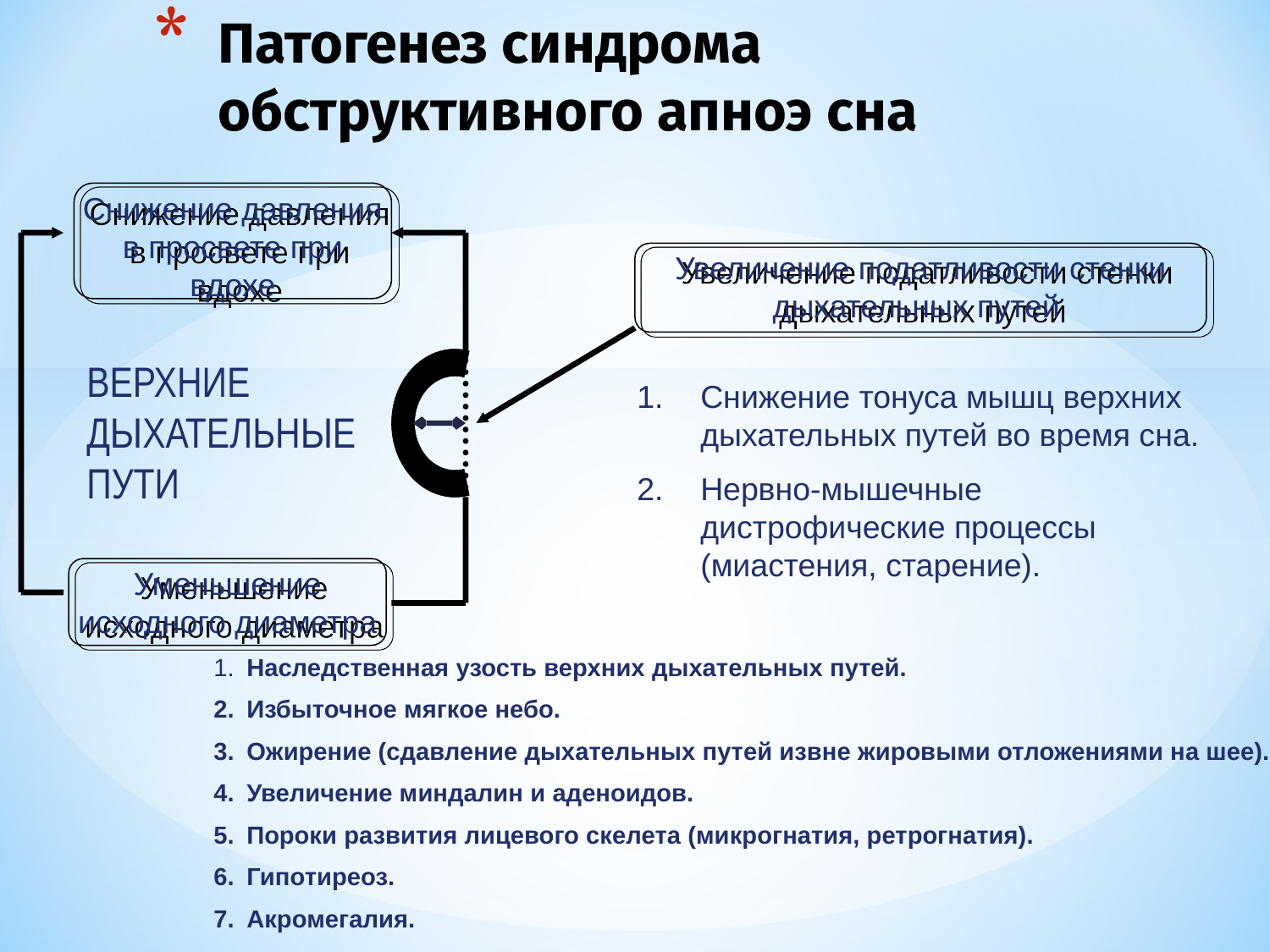

# Патогенез синдрома обструктивного апноэ сна
Снижение давления в просвете при вдохе

Увеличение податливости стенки дыхательных путей

ВЕРХНИЕ
ДЫХАТЕЛЬНЫЕ
ПУТИ

Снижение тонуса мышц верхних дыхательных путей во время сна.
Нервно-мышечные дистрофические процессы (миастения, старение).

Уменьшение исходного диаметра

1.  Наследственная узость верхних дыхательных путей.
2.  Избыточное мягкое небо.
3.  Ожирение (сдавление дыхательных путей извне жировыми отложениями на шее).
4.  Увеличение миндалин и аденоидов.
5.  Пороки развития лицевого скелета (микрогнатия, ретрогнатия).
6.  Гипотиреоз.
7.  Акромегалия.